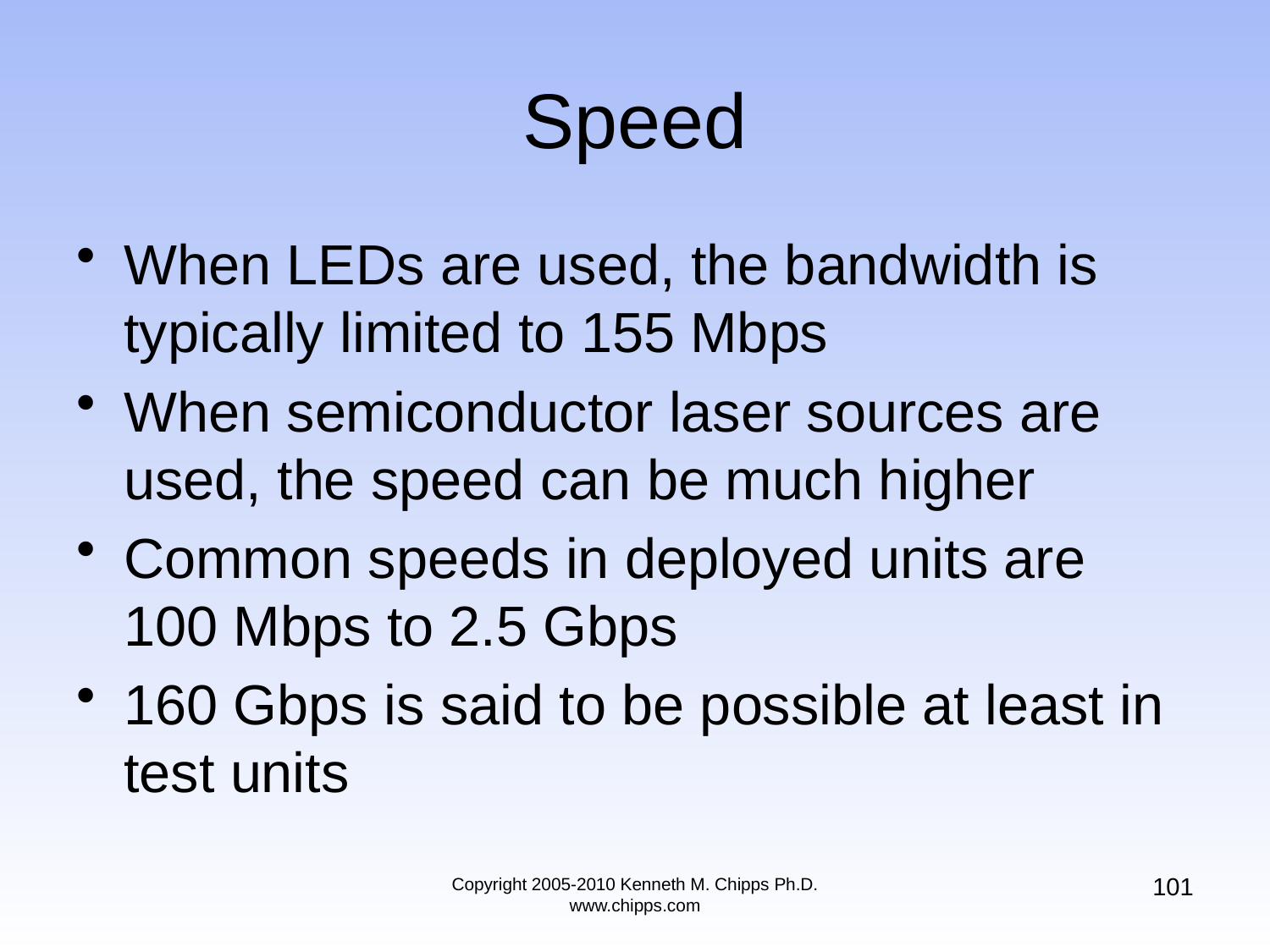

# Speed
When LEDs are used, the bandwidth is typically limited to 155 Mbps
When semiconductor laser sources are used, the speed can be much higher
Common speeds in deployed units are 100 Mbps to 2.5 Gbps
160 Gbps is said to be possible at least in test units
101
Copyright 2005-2010 Kenneth M. Chipps Ph.D. www.chipps.com